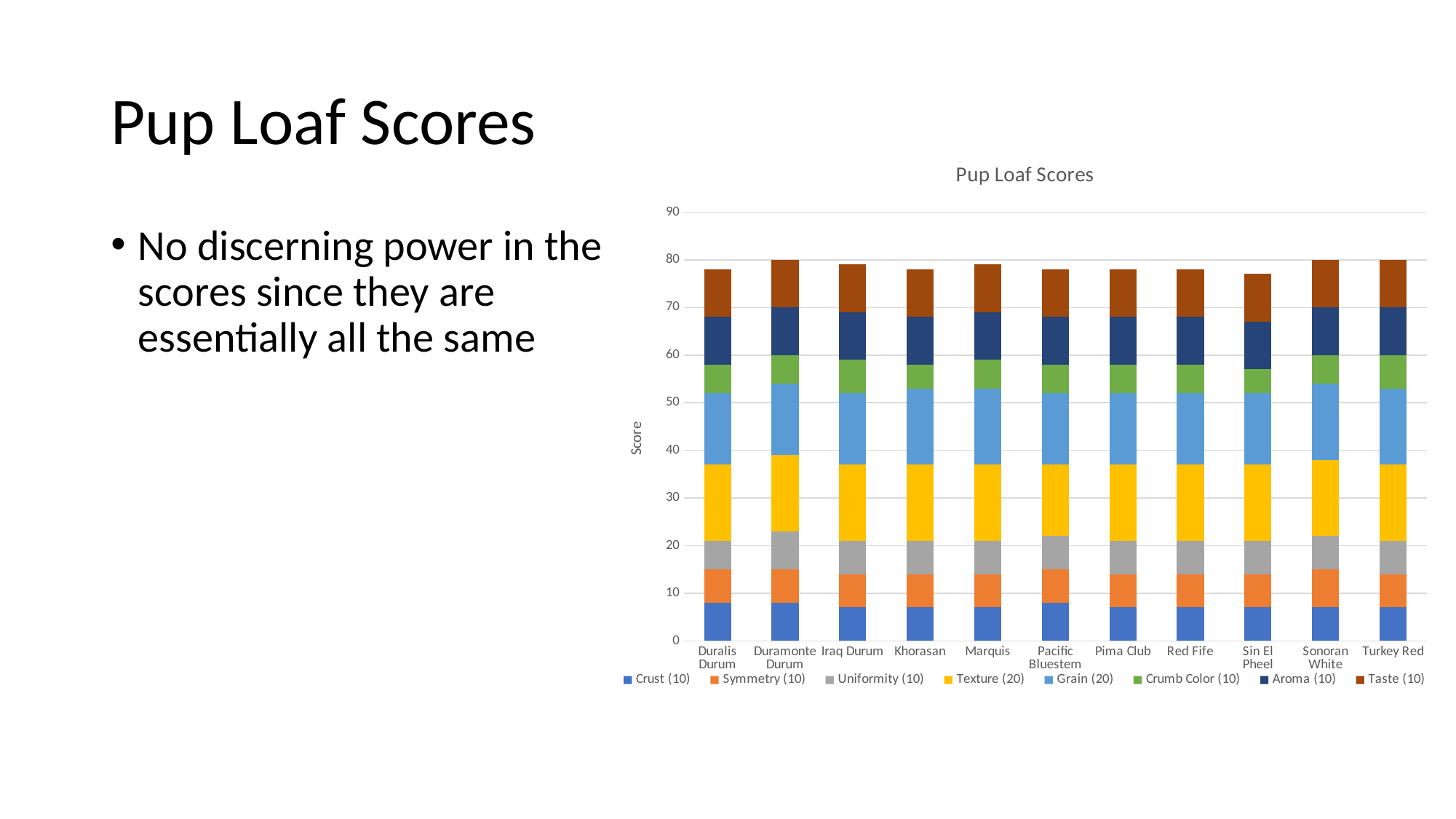

# Pup Loaf Scores

### Chart: Pup Loaf Scores

| Category | Crust (10) | Symmetry (10) | Uniformity (10) | Texture (20) | Grain (20) | Crumb Color (10) | Aroma (10) | Taste (10) |
|---|---|---|---|---|---|---|---|---|
| Duralis Durum | 8.0 | 7.0 | 6.0 | 16.0 | 15.0 | 6.0 | 10.0 | 10.0 |
| Duramonte Durum | 8.0 | 7.0 | 8.0 | 16.0 | 15.0 | 6.0 | 10.0 | 10.0 |
| Iraq Durum | 7.0 | 7.0 | 7.0 | 16.0 | 15.0 | 7.0 | 10.0 | 10.0 |
| Khorasan | 7.0 | 7.0 | 7.0 | 16.0 | 16.0 | 5.0 | 10.0 | 10.0 |
| Marquis | 7.0 | 7.0 | 7.0 | 16.0 | 16.0 | 6.0 | 10.0 | 10.0 |
| Pacific Bluestem | 8.0 | 7.0 | 7.0 | 15.0 | 15.0 | 6.0 | 10.0 | 10.0 |
| Pima Club | 7.0 | 7.0 | 7.0 | 16.0 | 15.0 | 6.0 | 10.0 | 10.0 |
| Red Fife | 7.0 | 7.0 | 7.0 | 16.0 | 15.0 | 6.0 | 10.0 | 10.0 |
| Sin El Pheel | 7.0 | 7.0 | 7.0 | 16.0 | 15.0 | 5.0 | 10.0 | 10.0 |
| Sonoran White | 7.0 | 8.0 | 7.0 | 16.0 | 16.0 | 6.0 | 10.0 | 10.0 |
| Turkey Red | 7.0 | 7.0 | 7.0 | 16.0 | 16.0 | 7.0 | 10.0 | 10.0 |
No discerning power in the scores since they are essentially all the same